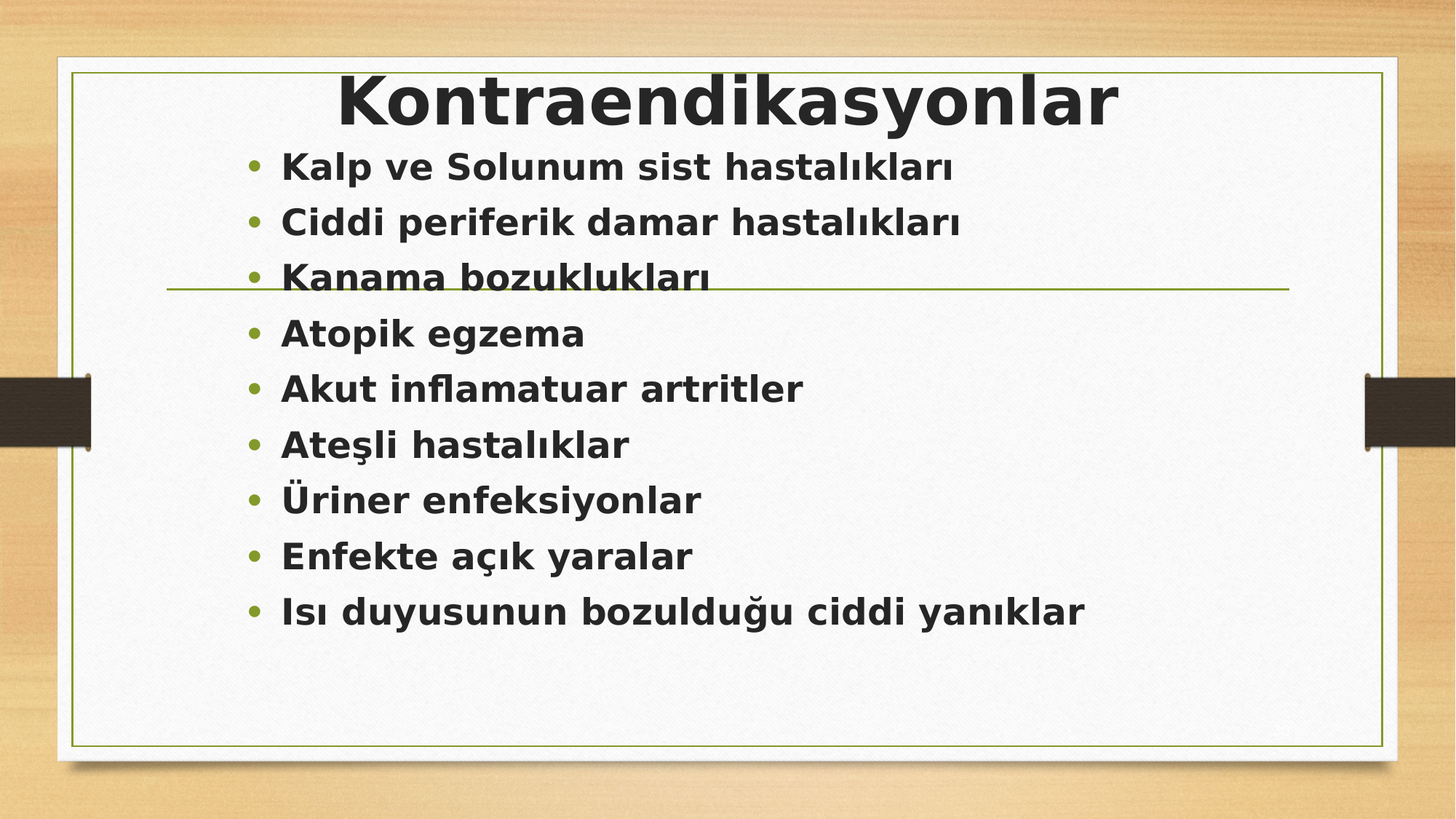

# Kontraendikasyonlar
Kalp ve Solunum sist hastalıkları
Ciddi periferik damar hastalıkları
Kanama bozuklukları
Atopik egzema
Akut inflamatuar artritler
Ateşli hastalıklar
Üriner enfeksiyonlar
Enfekte açık yaralar
Isı duyusunun bozulduğu ciddi yanıklar

30